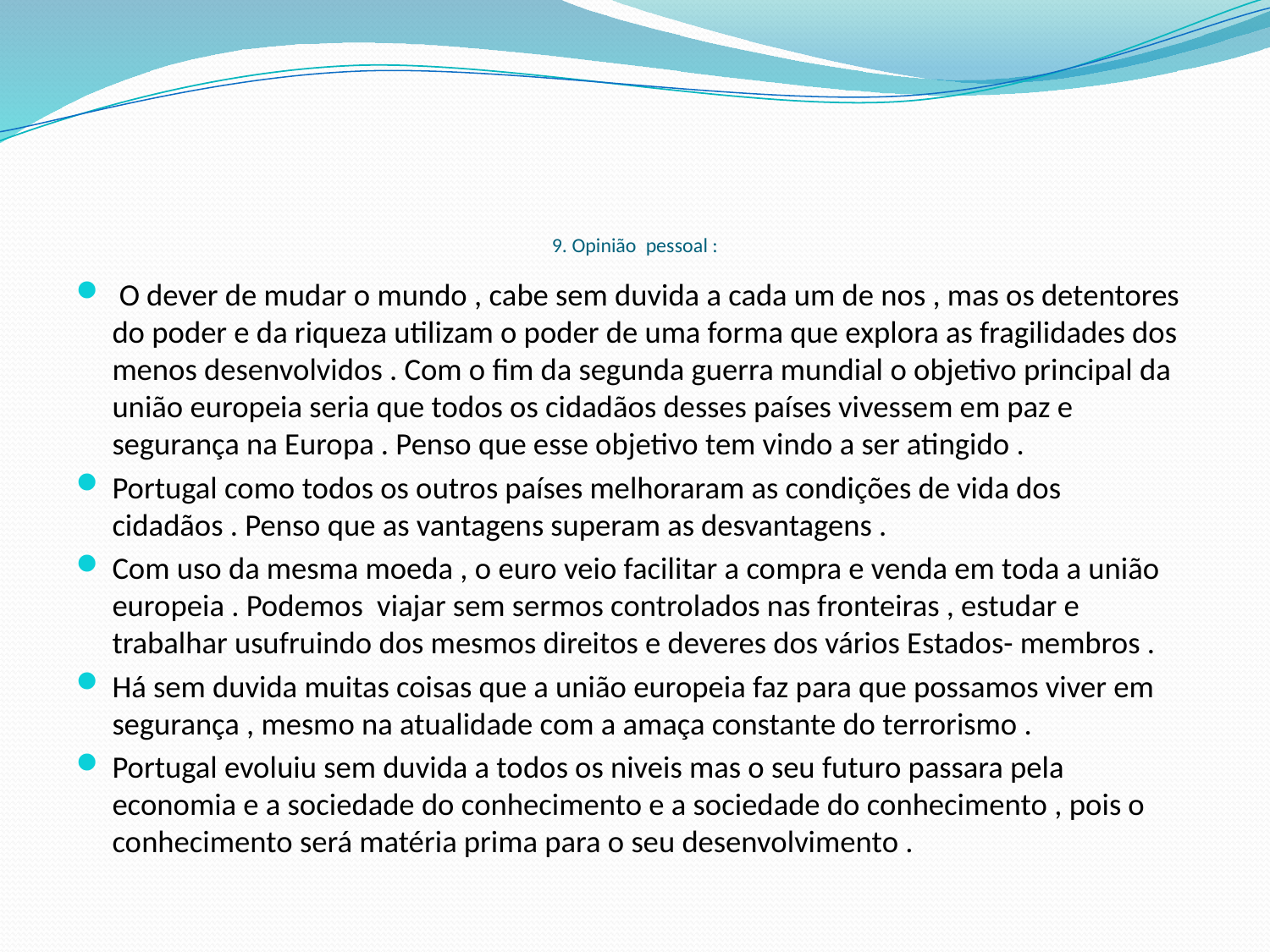

# 9. Opinião  pessoal :
 O dever de mudar o mundo , cabe sem duvida a cada um de nos , mas os detentores do poder e da riqueza utilizam o poder de uma forma que explora as fragilidades dos menos desenvolvidos . Com o fim da segunda guerra mundial o objetivo principal da união europeia seria que todos os cidadãos desses países vivessem em paz e segurança na Europa . Penso que esse objetivo tem vindo a ser atingido .
Portugal como todos os outros países melhoraram as condições de vida dos cidadãos . Penso que as vantagens superam as desvantagens .
Com uso da mesma moeda , o euro veio facilitar a compra e venda em toda a união europeia . Podemos  viajar sem sermos controlados nas fronteiras , estudar e trabalhar usufruindo dos mesmos direitos e deveres dos vários Estados- membros .
Há sem duvida muitas coisas que a união europeia faz para que possamos viver em segurança , mesmo na atualidade com a amaça constante do terrorismo .
Portugal evoluiu sem duvida a todos os niveis mas o seu futuro passara pela economia e a sociedade do conhecimento e a sociedade do conhecimento , pois o conhecimento será matéria prima para o seu desenvolvimento .